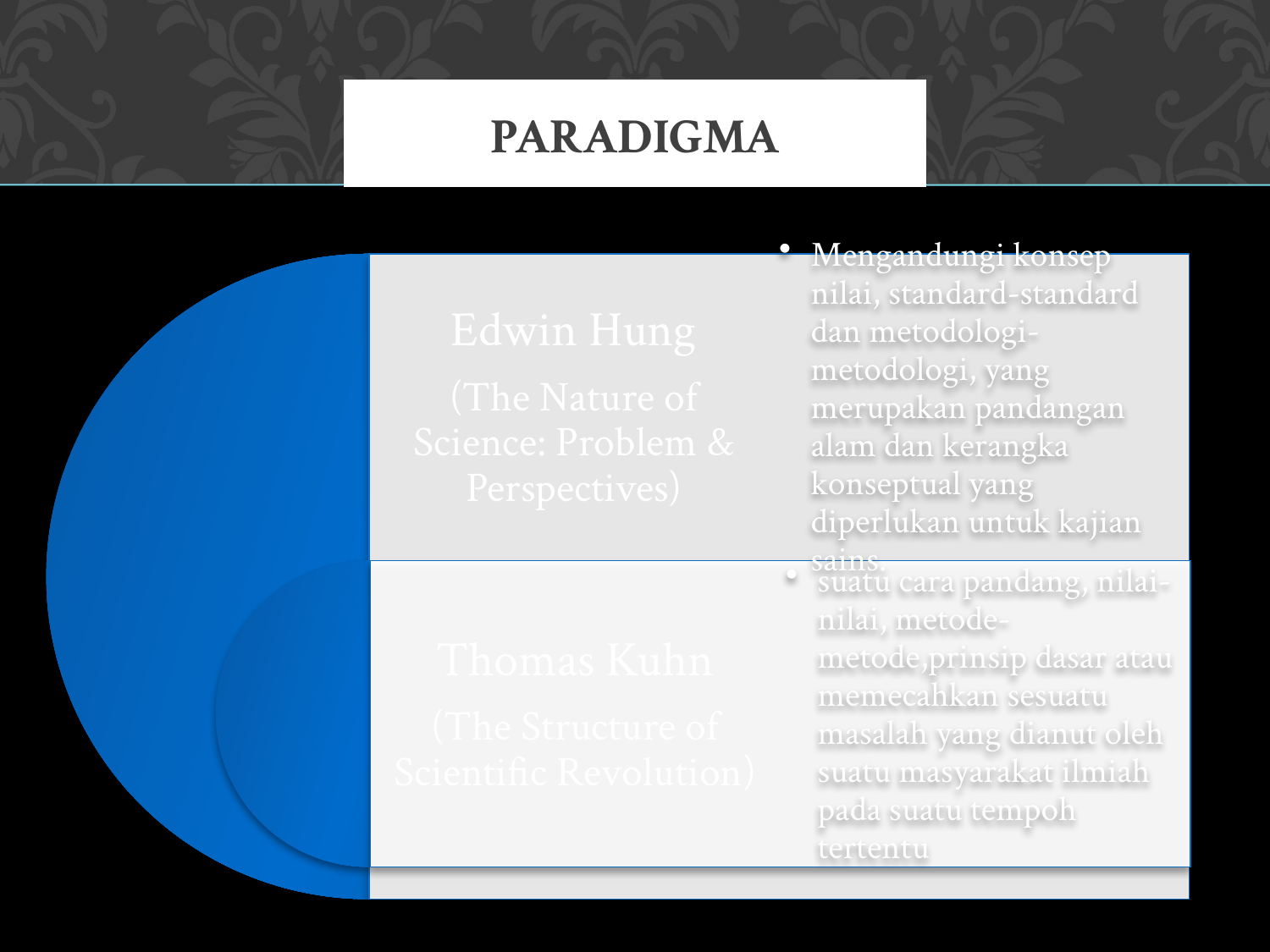

# PARADIGMA
Edwin Hung
(The Nature of Science: Problem & Perspectives)
Thomas Kuhn
(The Structure of Scientific Revolution)
Mengandungi konsep nilai, standard-standard dan metodologi-metodologi, yang merupakan pandangan alam dan kerangka konseptual yang diperlukan untuk kajian sains.
suatu cara pandang, nilai-nilai, metode-metode,prinsip dasar atau memecahkan sesuatu masalah yang dianut oleh suatu masyarakat ilmiah pada suatu tempoh tertentu